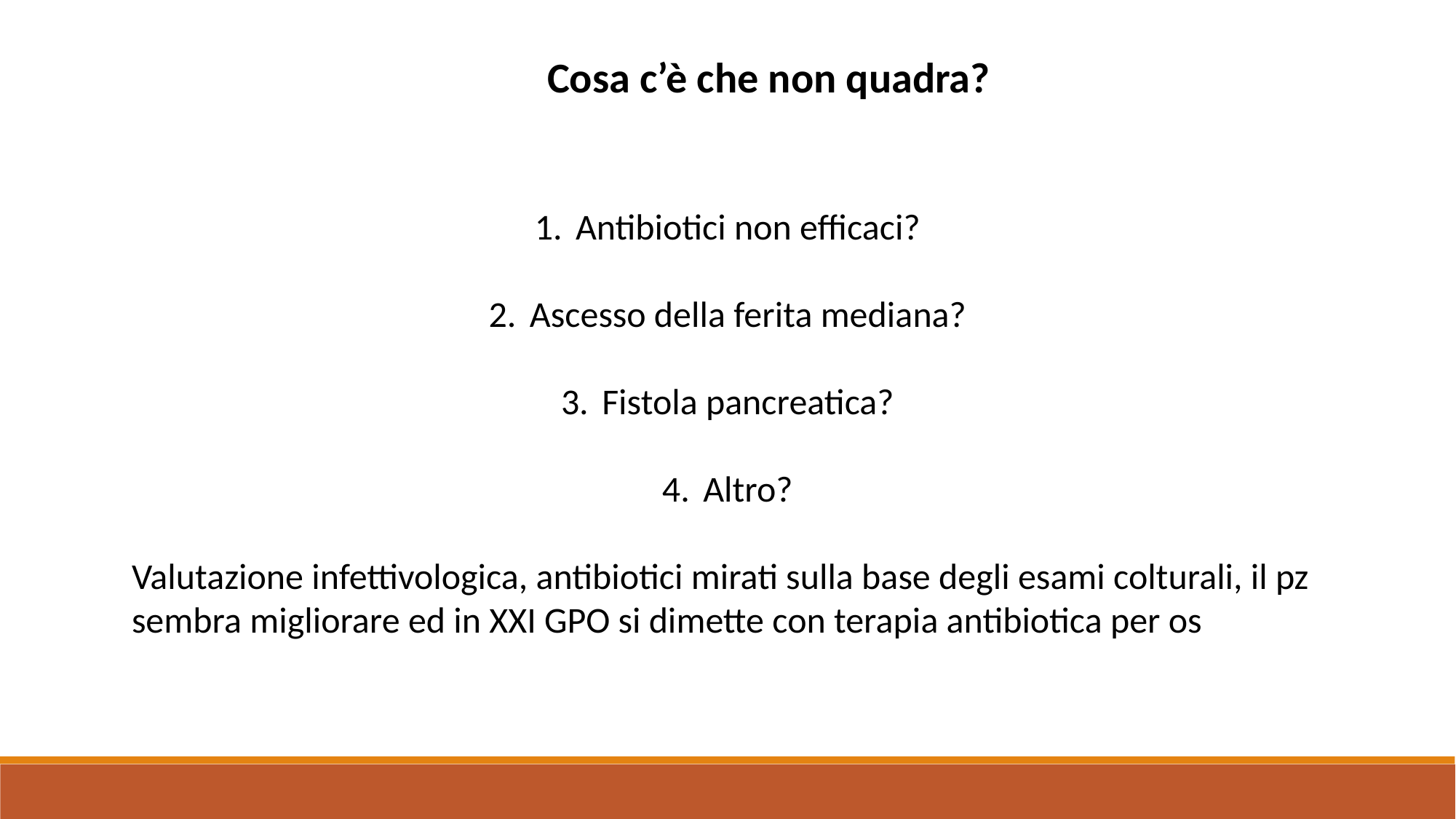

Cosa c’è che non quadra?
Antibiotici non efficaci?

Ascesso della ferita mediana?

Fistola pancreatica?

Altro?

Valutazione infettivologica, antibiotici mirati sulla base degli esami colturali, il pz sembra migliorare ed in XXI GPO si dimette con terapia antibiotica per os